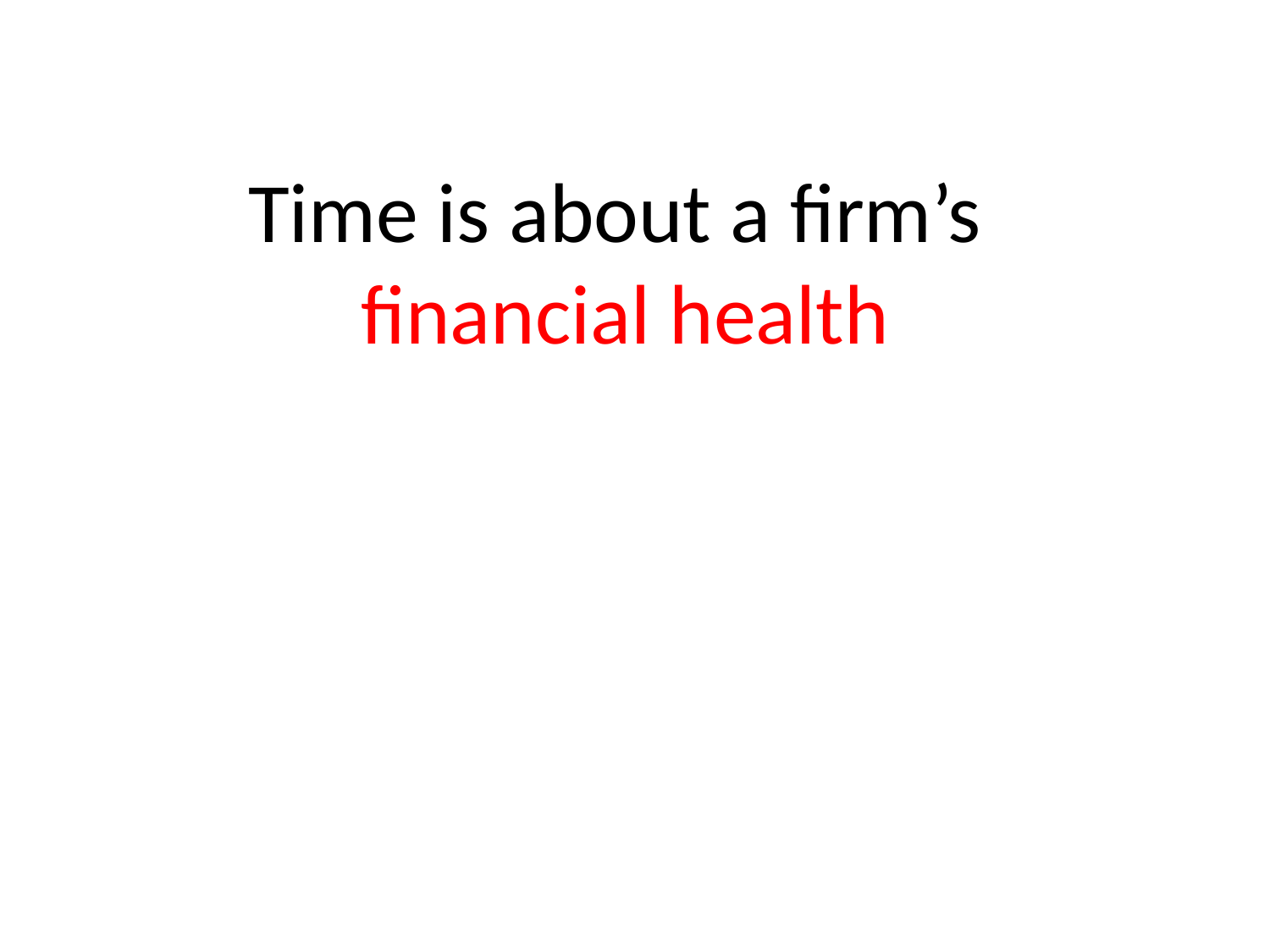

# Time is about a firm’s financial health